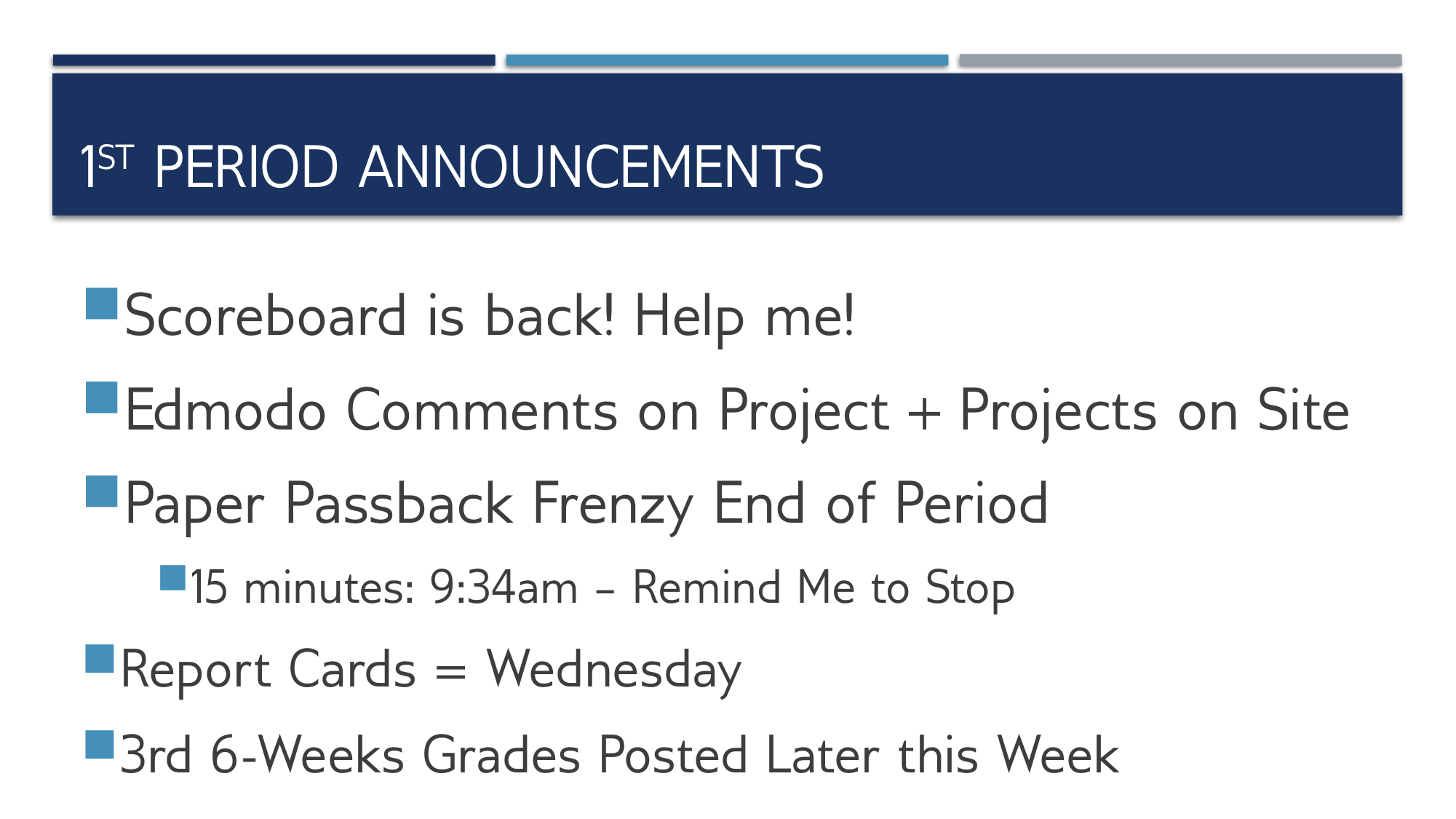

# 1st Period Announcements
Scoreboard is back! Help me!
Edmodo Comments on Project + Projects on Site
Paper Passback Frenzy End of Period
15 minutes: 9:34am – Remind Me to Stop
Report Cards = Wednesday
3rd 6-Weeks Grades Posted Later this Week